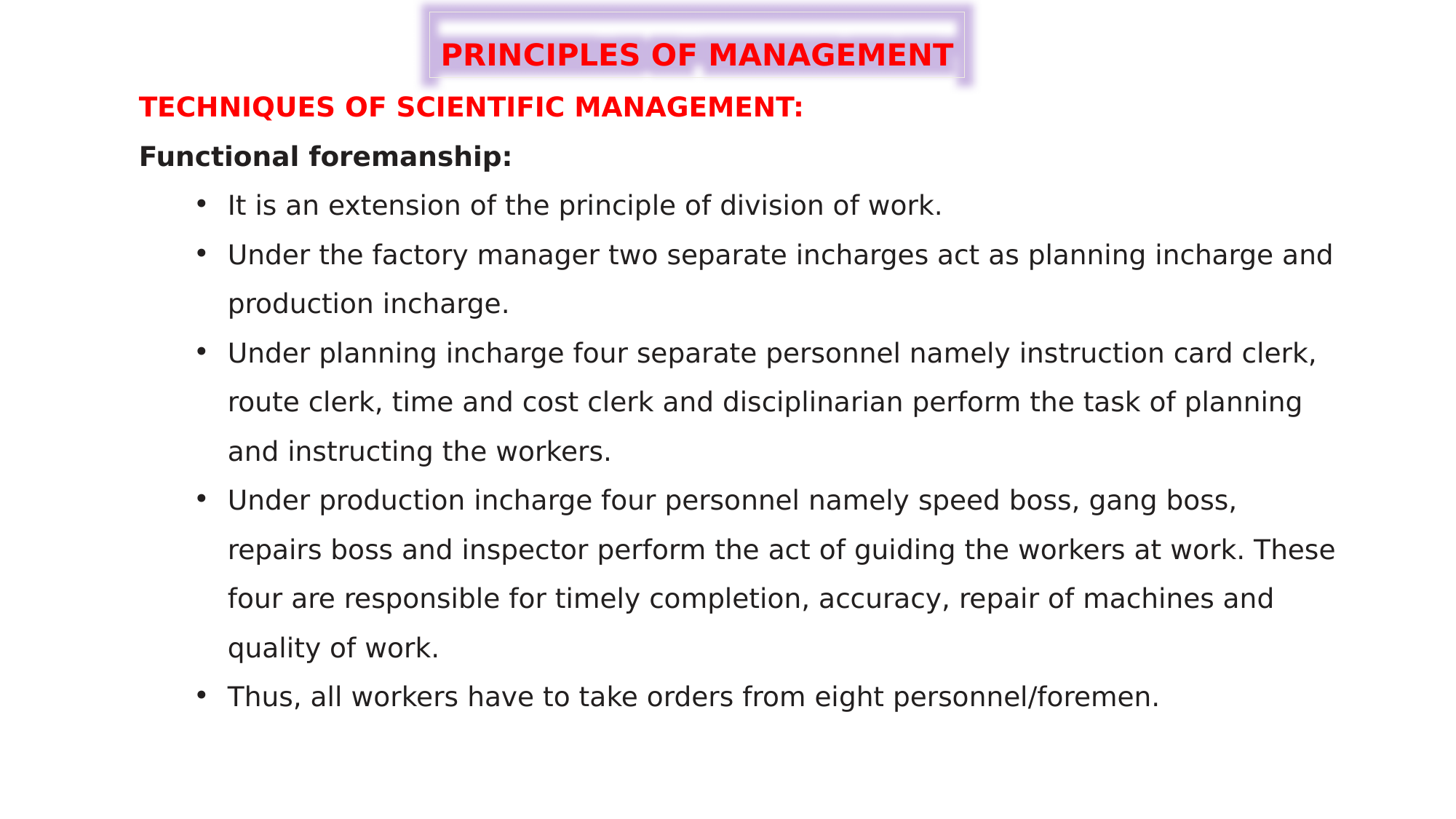

PRINCIPLES OF MANAGEMENT
TECHNIQUES OF SCIENTIFIC MANAGEMENT:
Functional foremanship:
It is an extension of the principle of division of work.
Under the factory manager two separate incharges act as planning incharge and production incharge.
Under planning incharge four separate personnel namely instruction card clerk, route clerk, time and cost clerk and disciplinarian perform the task of planning and instructing the workers.
Under production incharge four personnel namely speed boss, gang boss, repairs boss and inspector perform the act of guiding the workers at work. These four are responsible for timely completion, accuracy, repair of machines and quality of work.
Thus, all workers have to take orders from eight personnel/foremen.